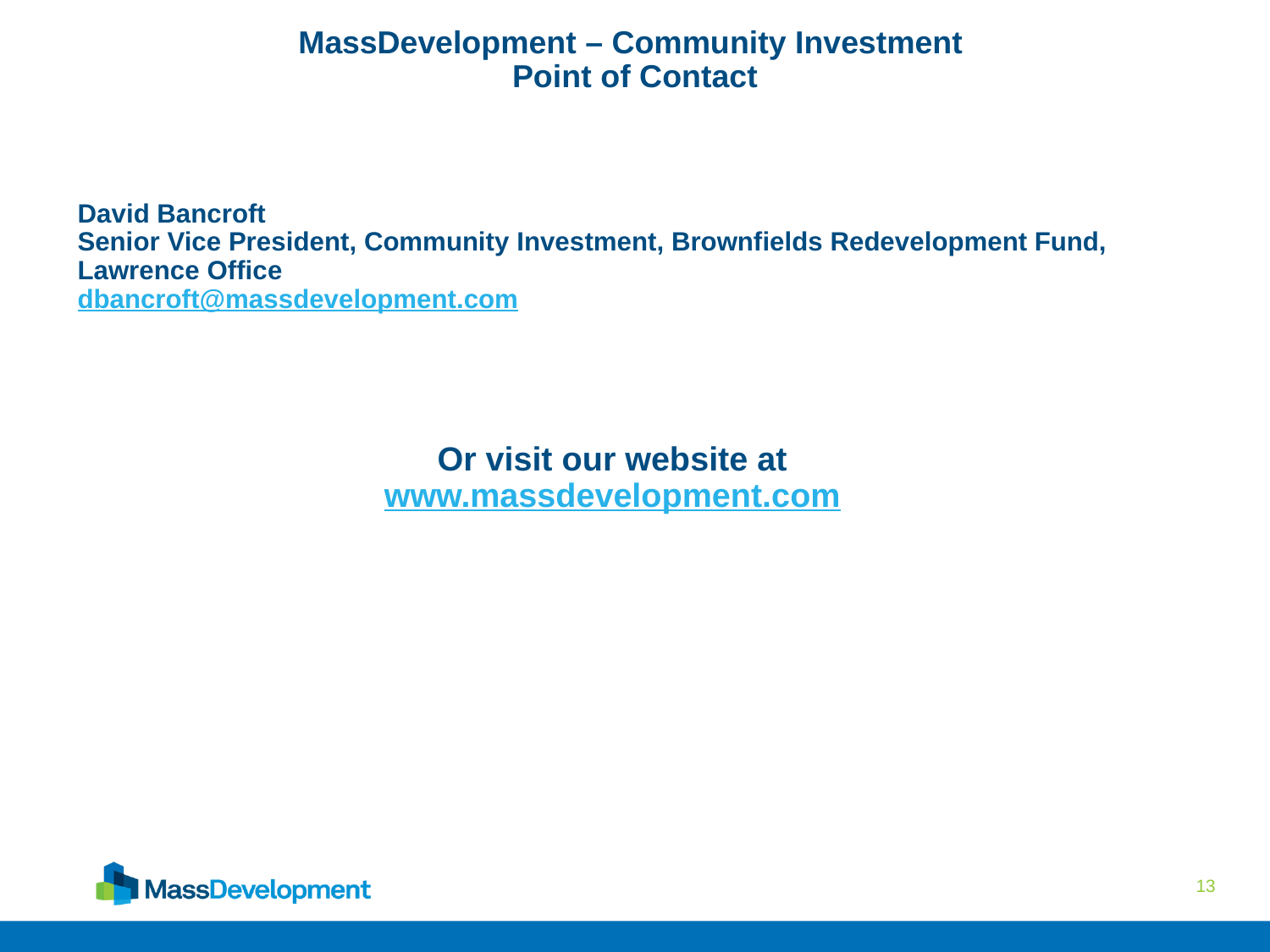

# MassDevelopment – Community Investment Point of Contact

David Bancroft
Senior Vice President, Community Investment, Brownfields Redevelopment Fund, Lawrence Office
dbancroft@massdevelopment.com

Or visit our website at
www.massdevelopment.com

13